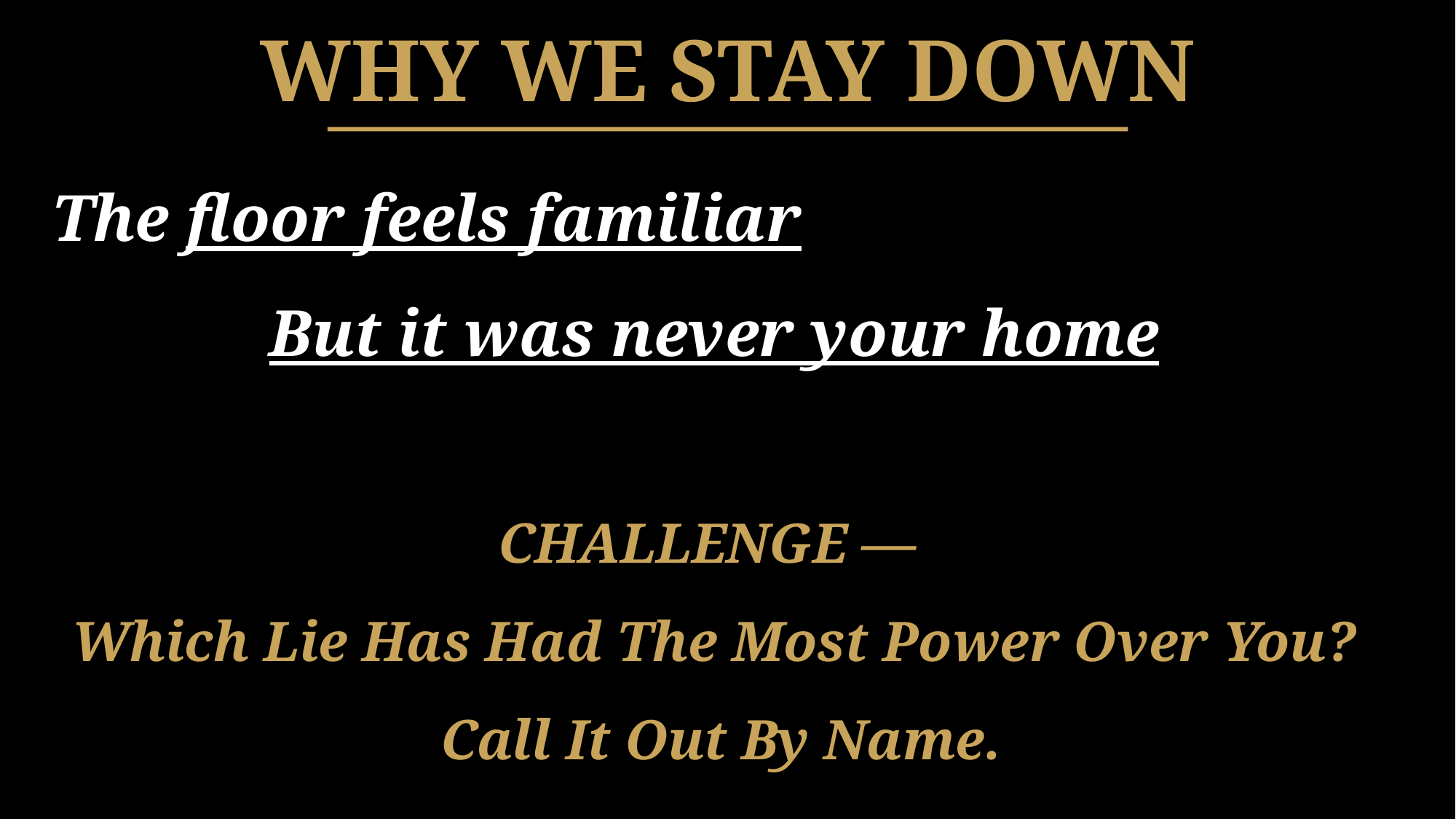

WHY WE STAY DOWN

The floor feels familiar
But it was never your home
CHALLENGE —
Which Lie Has Had The Most Power Over You?
 Call It Out By Name.